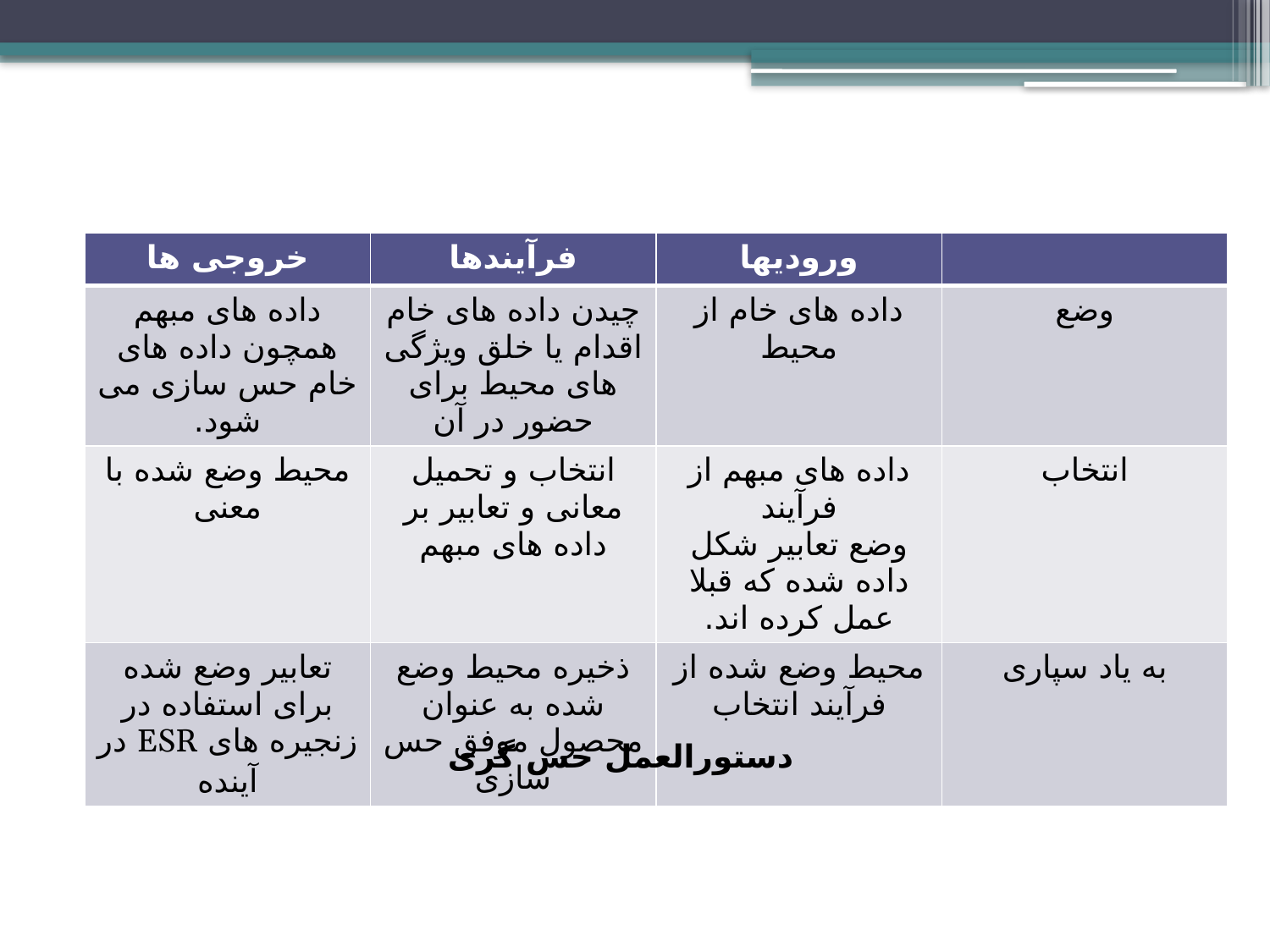

| خروجی ها | فرآیندها | ورودیها |  |
| --- | --- | --- | --- |
| داده های مبهم همچون داده های خام حس سازی می شود. | چیدن داده های خام اقدام یا خلق ویژگی های محیط برای حضور در آن | داده های خام از محیط | وضع |
| محیط وضع شده با معنی | انتخاب و تحمیل معانی و تعابیر بر داده های مبهم | داده های مبهم از فرآیند وضع تعابیر شکل داده شده که قبلا عمل کرده اند. | انتخاب |
| تعابیر وضع شده برای استفاده در زنجیره های ESR در آینده | ذخیره محیط وضع شده به عنوان محصول موفق حس سازی | محیط وضع شده از فرآیند انتخاب | به یاد سپاری |
دستورالعمل حس گری